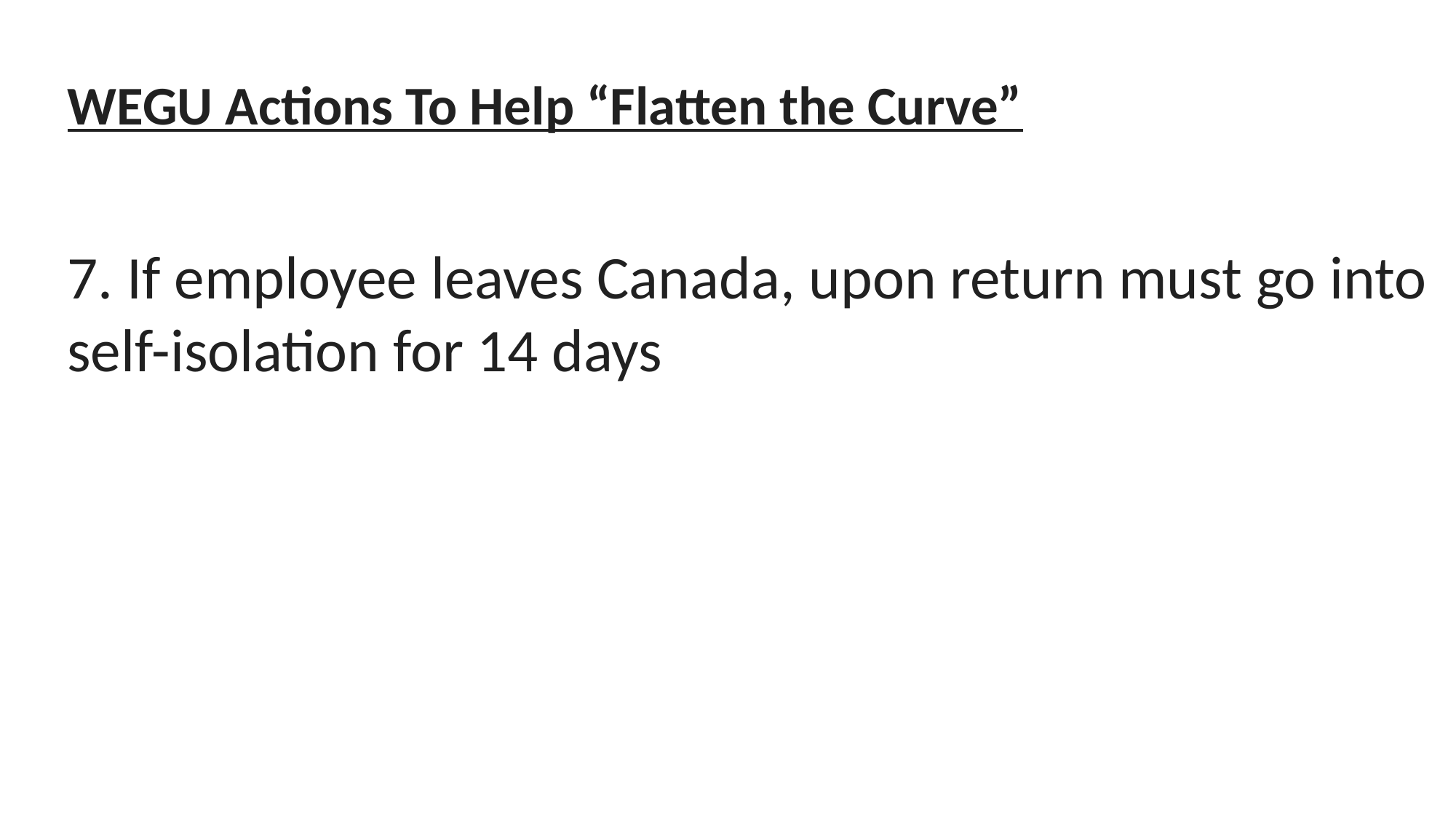

WEGU Actions To Help “Flatten the Curve”

7. If employee leaves Canada, upon return must go into self-isolation for 14 days